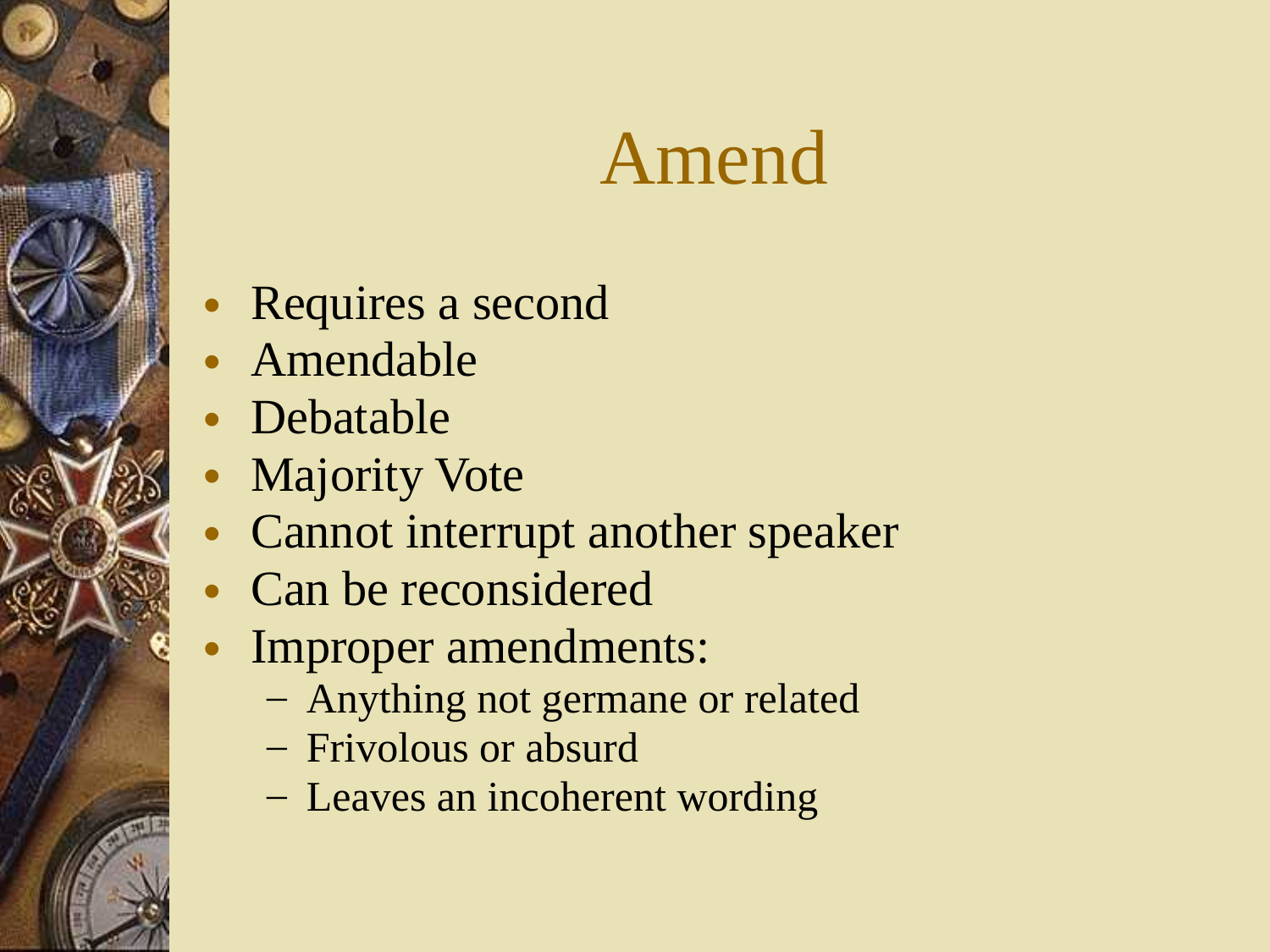

# Amend
Requires a second
Amendable
Debatable
Majority Vote
Cannot interrupt another speaker
Can be reconsidered
Improper amendments:
Anything not germane or related
Frivolous or absurd
Leaves an incoherent wording